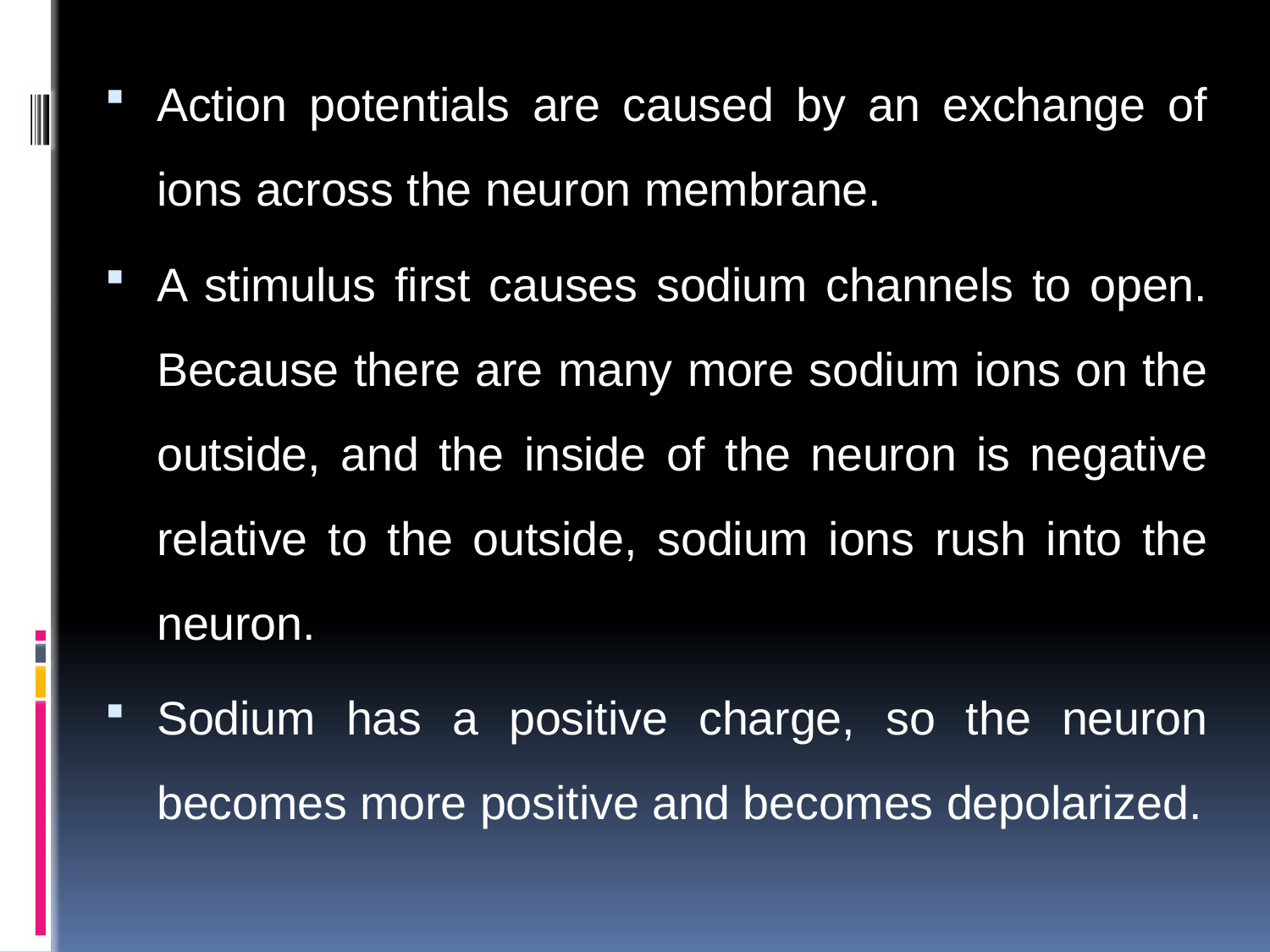

Action potentials are caused by an exchange of ions across the neuron membrane.
A stimulus first causes sodium channels to open. Because there are many more sodium ions on the outside, and the inside of the neuron is negative relative to the outside, sodium ions rush into the neuron.
Sodium has a positive charge, so the neuron becomes more positive and becomes depolarized.